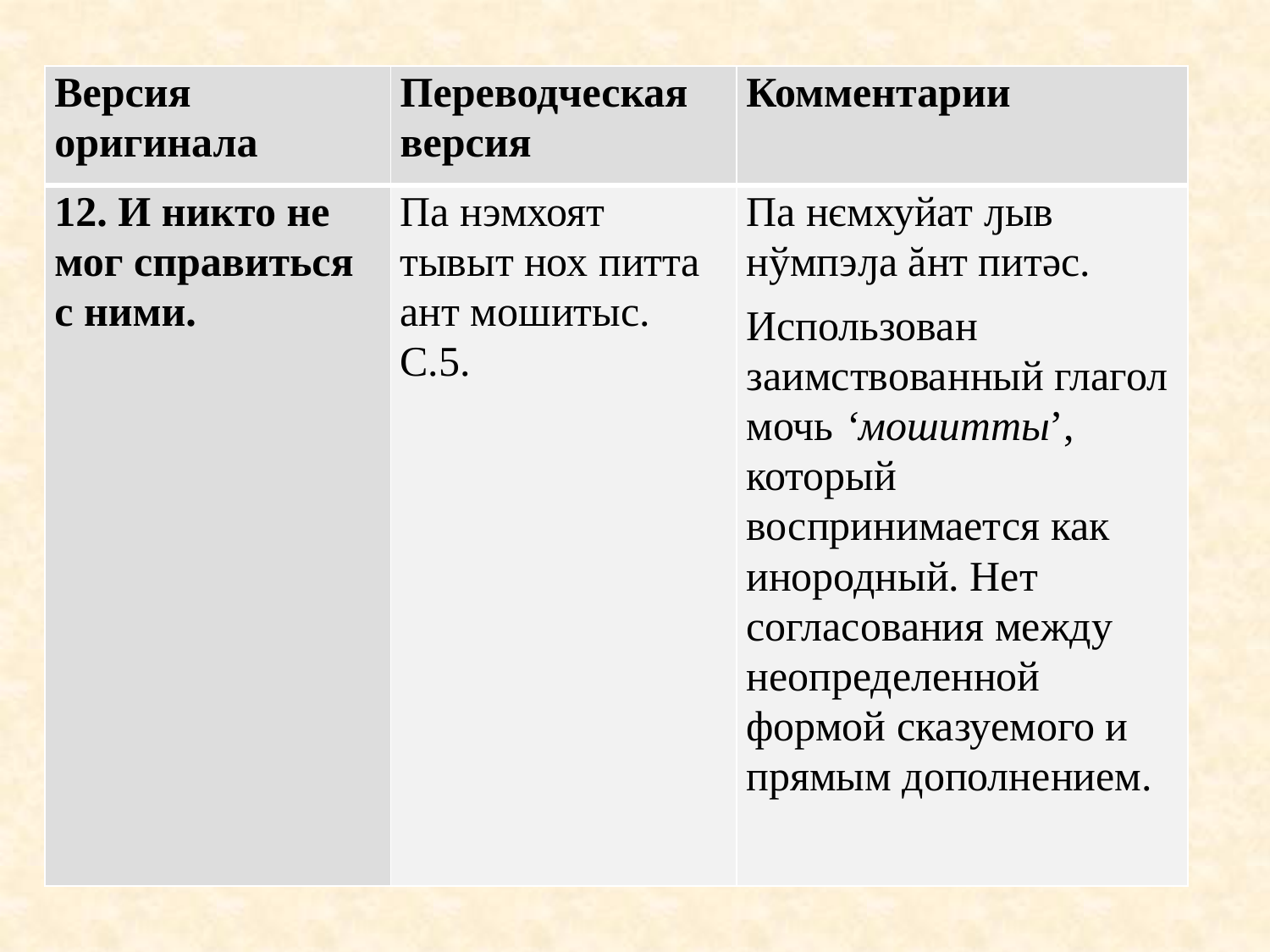

| Версия оригинала | Переводческая версия | Комментарии |
| --- | --- | --- |
| 12. И никто не мог справиться с ними. | Па нэмхоят тывыт нох питта ант мошитыс. С.5. | Па нємхуйат ԓыв нўмпэԓа ăнт питәс. Использован заимствованный глагол мочь ‘мошитты’, который воспринимается как инородный. Нет согласования между неопределенной формой сказуемого и прямым дополнением. |